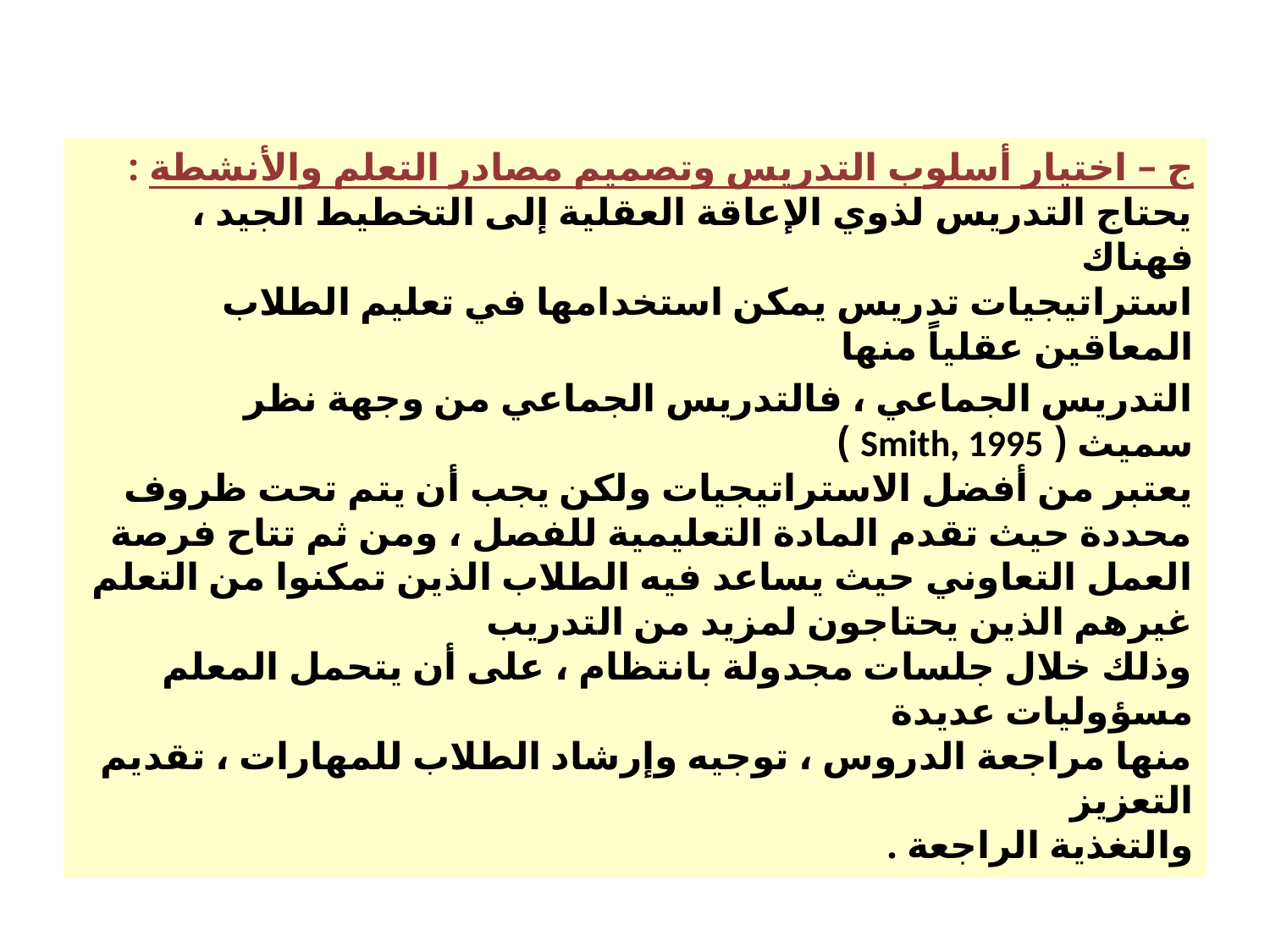

ج – اختيار أسلوب التدريس وتصميم مصادر التعلم والأنشطة :
يحتاج التدريس لذوي الإعاقة العقلية إلى التخطيط الجيد ، فهناك
استراتيجيات تدريس يمكن استخدامها في تعليم الطلاب المعاقين عقلياً منها
التدريس الجماعي ، فالتدريس الجماعي من وجهة نظر سميث ( Smith, 1995 ) 
يعتبر من أفضل الاستراتيجيات ولكن يجب أن يتم تحت ظروف محددة حيث تقدم المادة التعليمية للفصل ، ومن ثم تتاح فرصة العمل التعاوني حيث يساعد فيه الطلاب الذين تمكنوا من التعلم غيرهم الذين يحتاجون لمزيد من التدريب
وذلك خلال جلسات مجدولة بانتظام ، على أن يتحمل المعلم مسؤوليات عديدة
منها مراجعة الدروس ، توجيه وإرشاد الطلاب للمهارات ، تقديم التعزيز
والتغذية الراجعة .